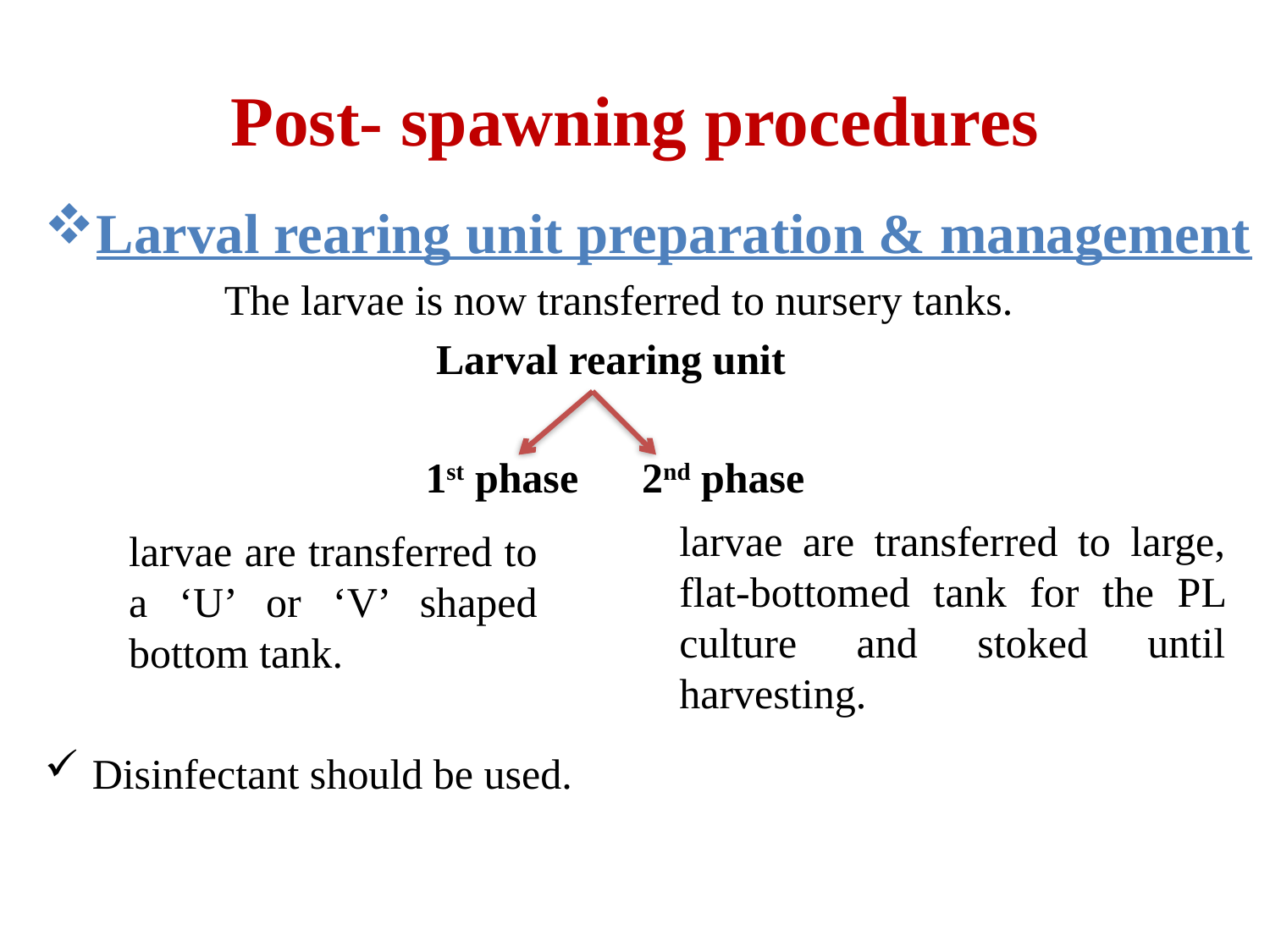

# Post- spawning procedures
Larval rearing unit preparation & management
                 The larvae is now transferred to nursery tanks.
                                     Larval rearing unit

                                    1st phase      2nd phase

Disinfectant should be used.

larvae are transferred to large, flat-bottomed tank for the PL culture and stoked until harvesting.
larvae are transferred to a ‘U’ or ‘V’ shaped bottom tank.